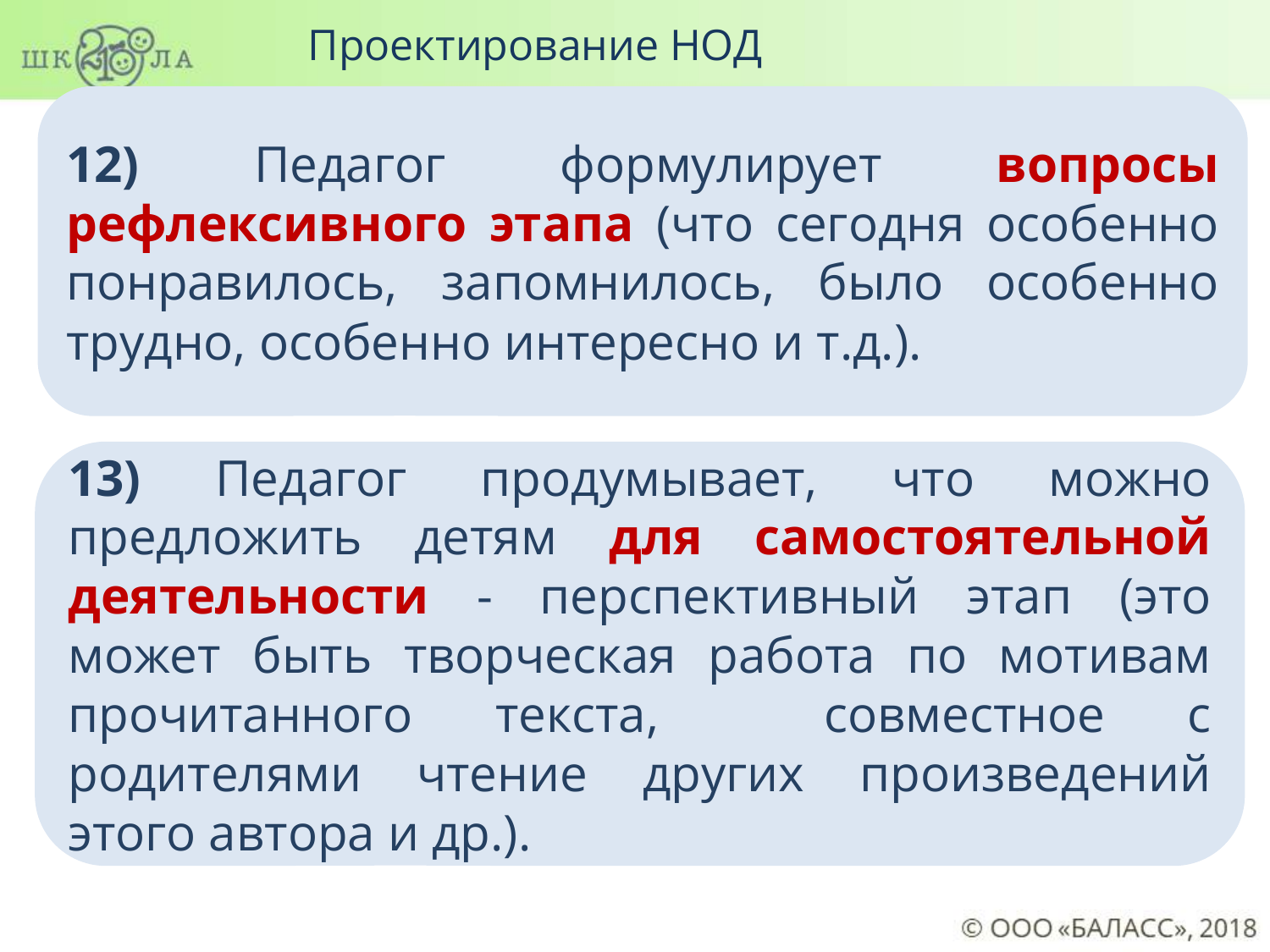

Проектирование НОД
12) Педагог формулирует вопросы рефлексивного этапа (что сегодня особенно понравилось, запомнилось, было особенно трудно, особенно интересно и т.д.).
13) Педагог продумывает, что можно предложить детям для самостоятельной деятельности - перспективный этап (это может быть творческая работа по мотивам прочитанного текста,  совместное с родителями чтение других произведений этого автора и др.).